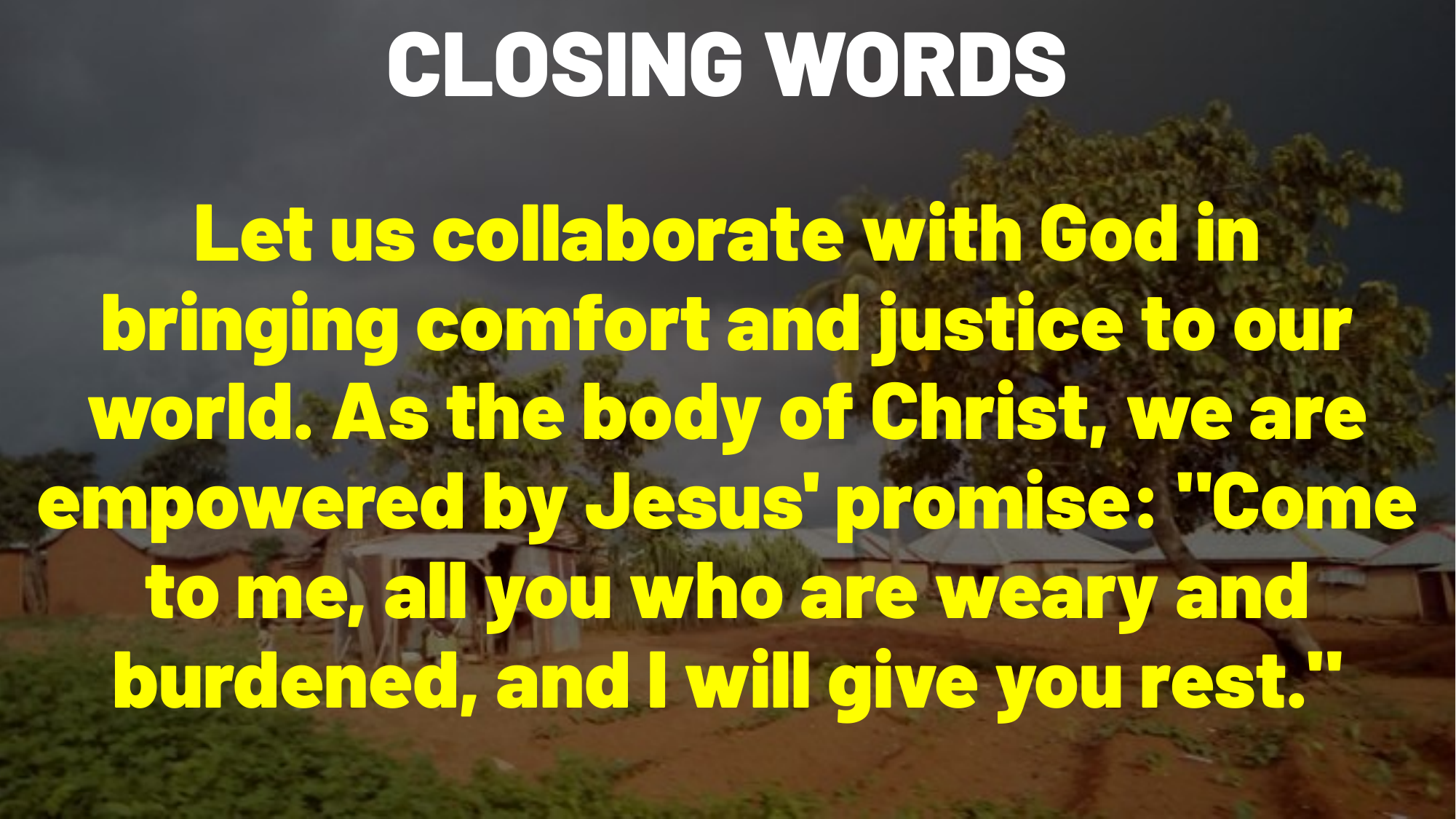

CLOSING WORDS

Let us collaborate with God in bringing comfort and justice to our world. As the body of Christ, we are empowered by Jesus' promise: "Come to me, all you who are weary and burdened, and I will give you rest."